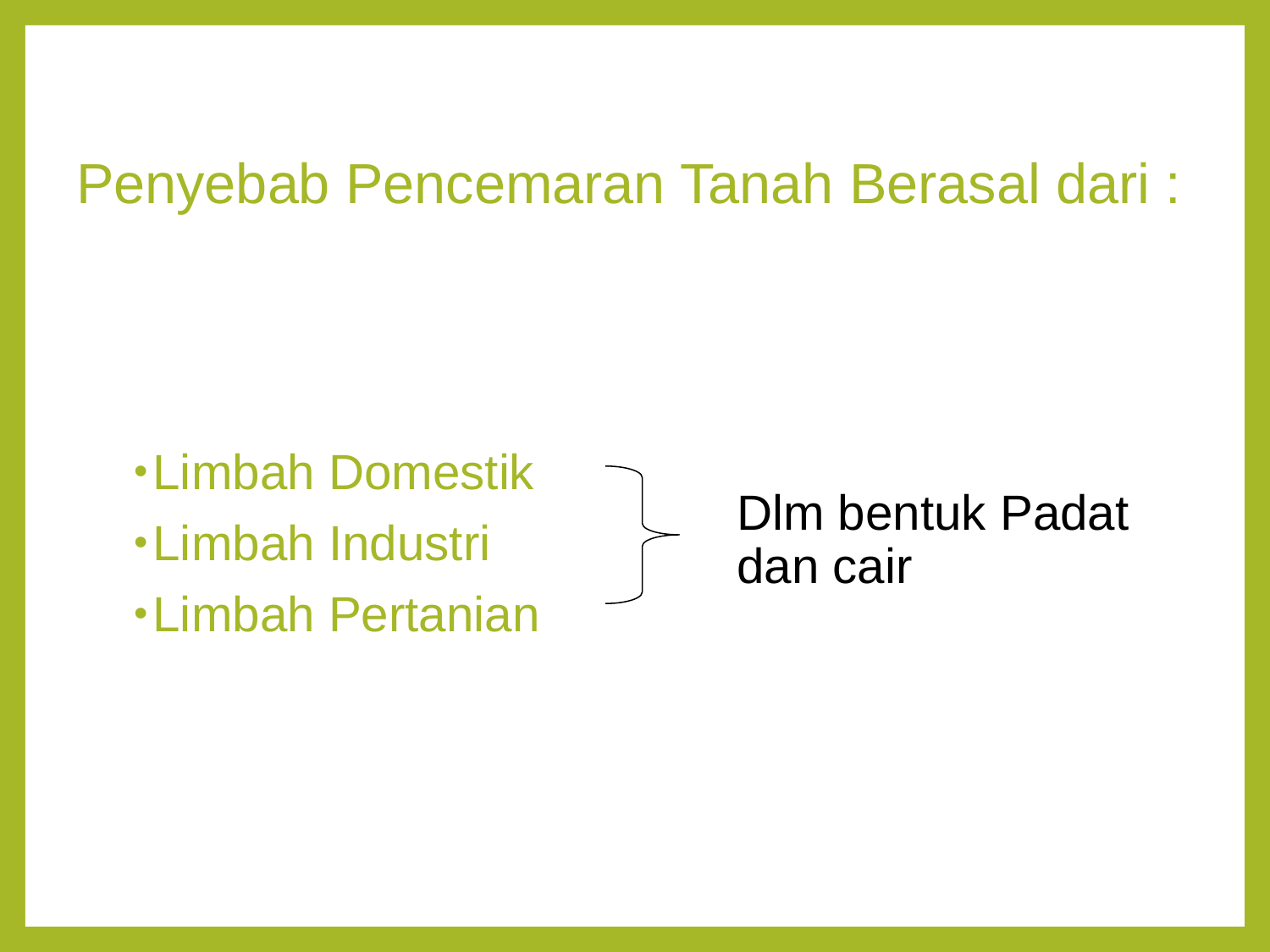

# Penyebab Pencemaran Tanah Berasal dari :

Dlm bentuk Padat dan cair

Limbah Domestik
Limbah Industri
Limbah Pertanian